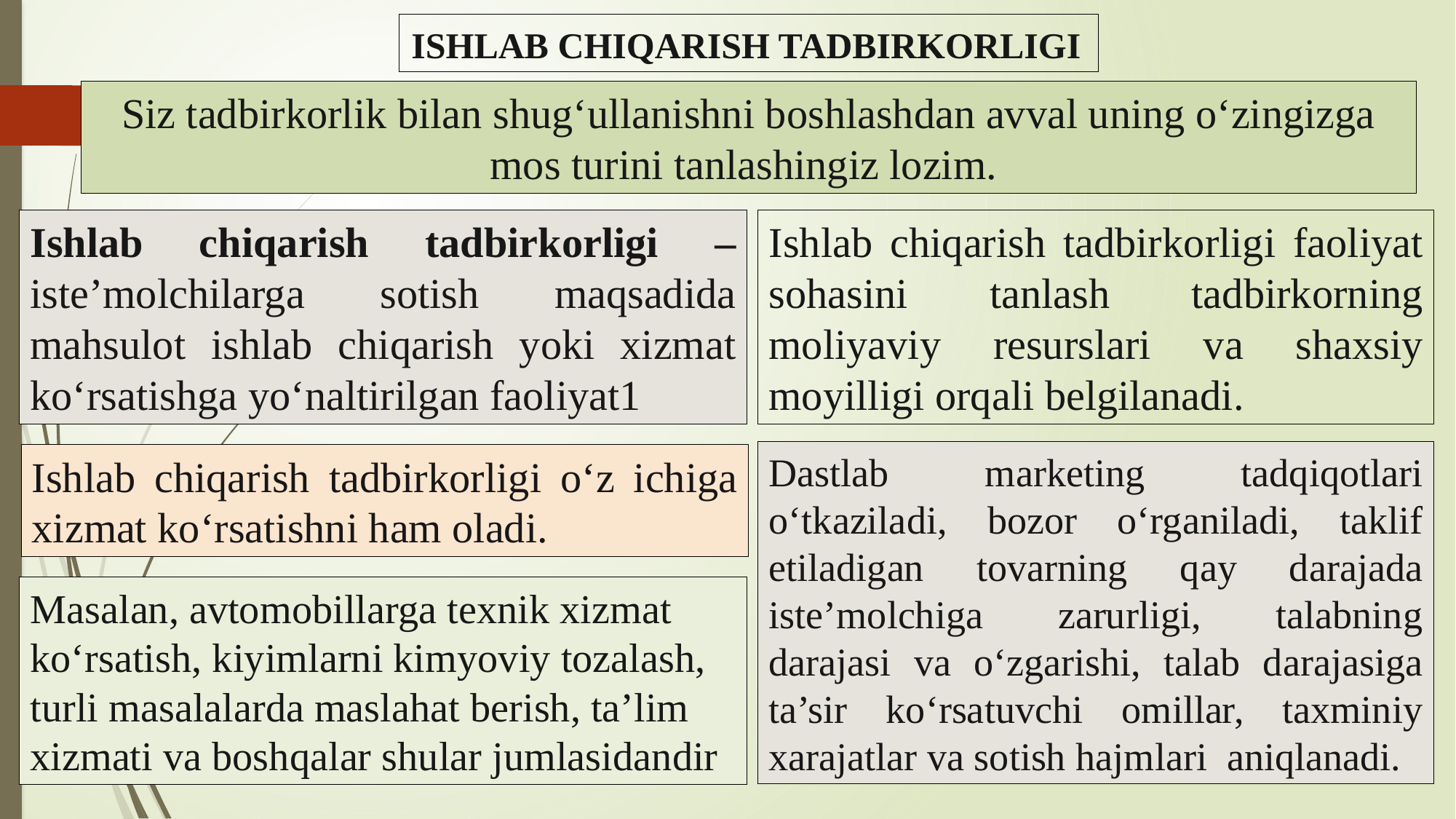

ISHLAB CHIQARISH TADBIRKORLIGI
Siz tadbirkorlik bilan shug‘ullanishni boshlashdan avval uning o‘zingizga mos turini tanlashingiz lozim.
Ishlab chiqarish tadbirkorligi – iste’molchilarga sotish maqsadida mahsulot ishlab chiqarish yoki xizmat ko‘rsatishga yo‘naltirilgan faoliyat1
Ishlab chiqarish tadbirkorligi faoliyat sohasini tanlash tadbirkorning moliyaviy resurslari va shaxsiy moyilligi orqali belgilanadi.
Dastlab marketing tadqiqotlari o‘tkaziladi, bozor o‘rganiladi, taklif etiladigan tovarning qay darajada iste’molchiga zarurligi, talabning darajasi va o‘zgarishi, talab darajasiga ta’sir ko‘rsatuvchi omillar, taxminiy xarajatlar va sotish hajmlari  aniqlanadi.
Ishlab chiqarish tadbirkorligi o‘z ichiga xizmat ko‘rsatishni ham oladi.
Masalan, avtomobillarga texnik xizmat ko‘rsatish, kiyimlarni kimyoviy tozalash, turli masalalarda maslahat berish, ta’lim xizmati va boshqalar shular jumlasidandir